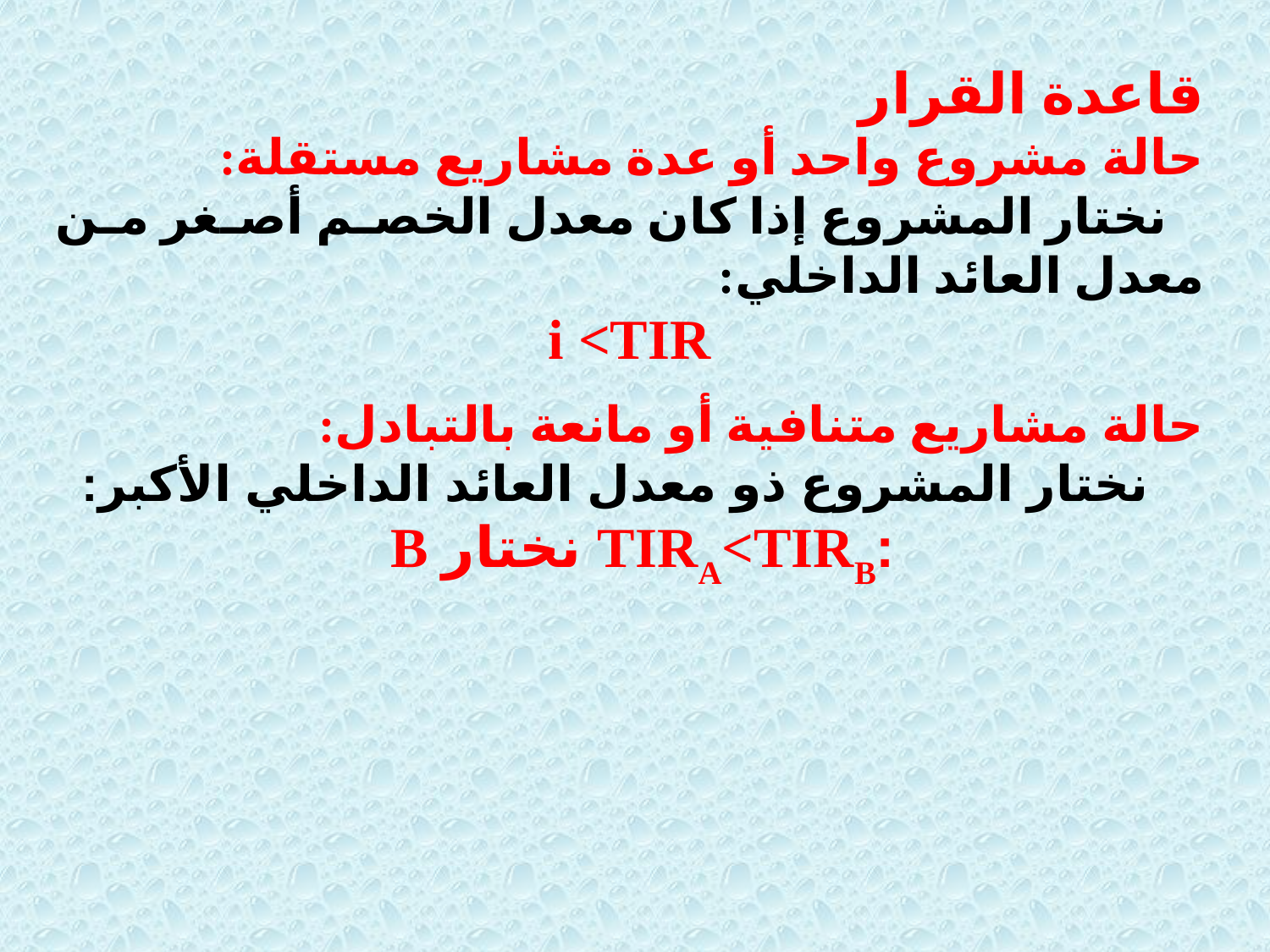

قاعدة القرار
حالة مشروع واحد أو عدة مشاريع مستقلة:
   نختار المشروع إذا كان معدل الخصم أصغر من معدل العائد الداخلي:
i <TIR
حالة مشاريع متنافية أو مانعة بالتبادل:
    نختار المشروع ذو معدل العائد الداخلي الأكبر:
:TIRA<TIRB  نختار B